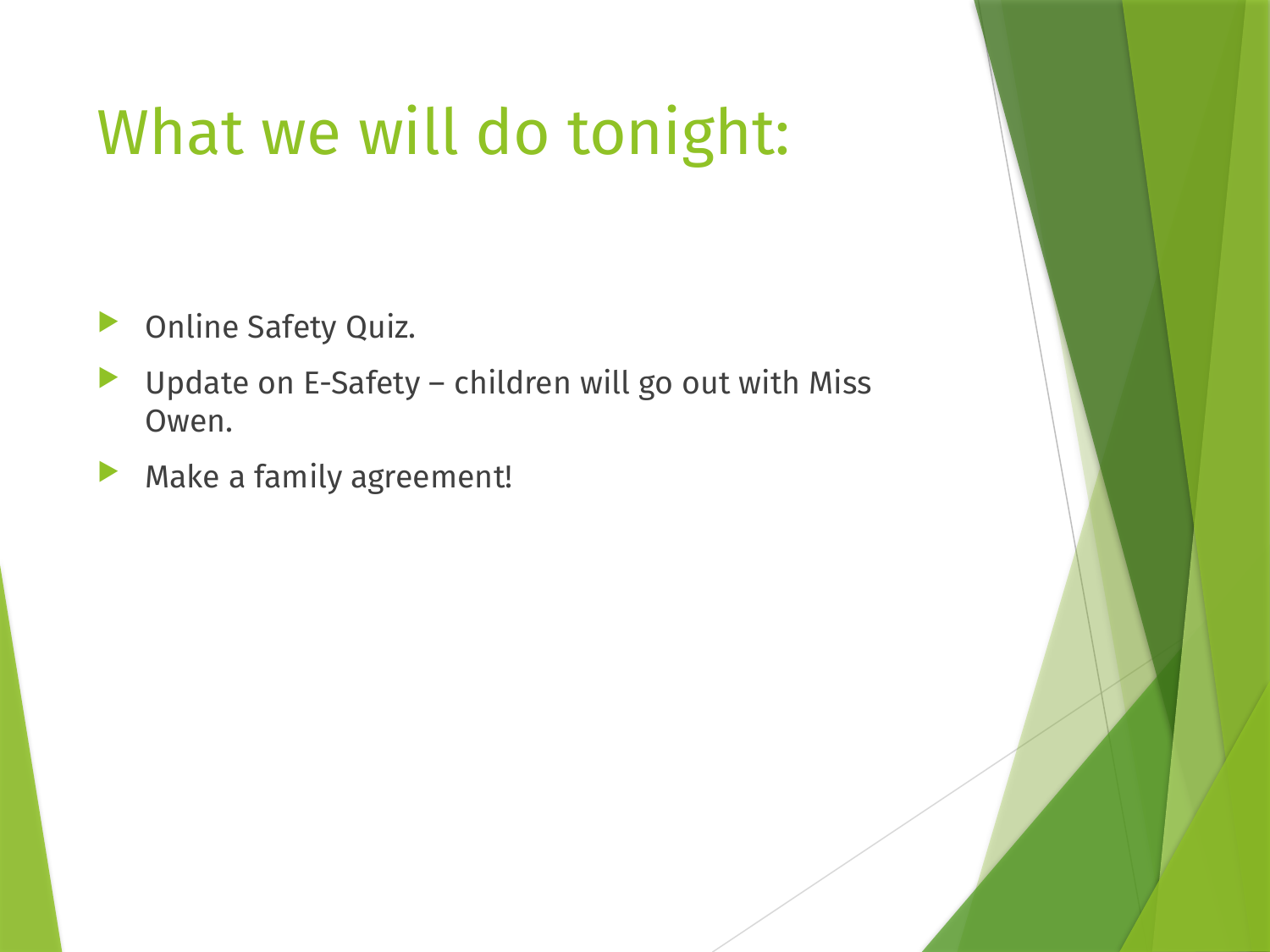

# What we will do tonight:
Online Safety Quiz.
Update on E-Safety – children will go out with Miss Owen.
Make a family agreement!